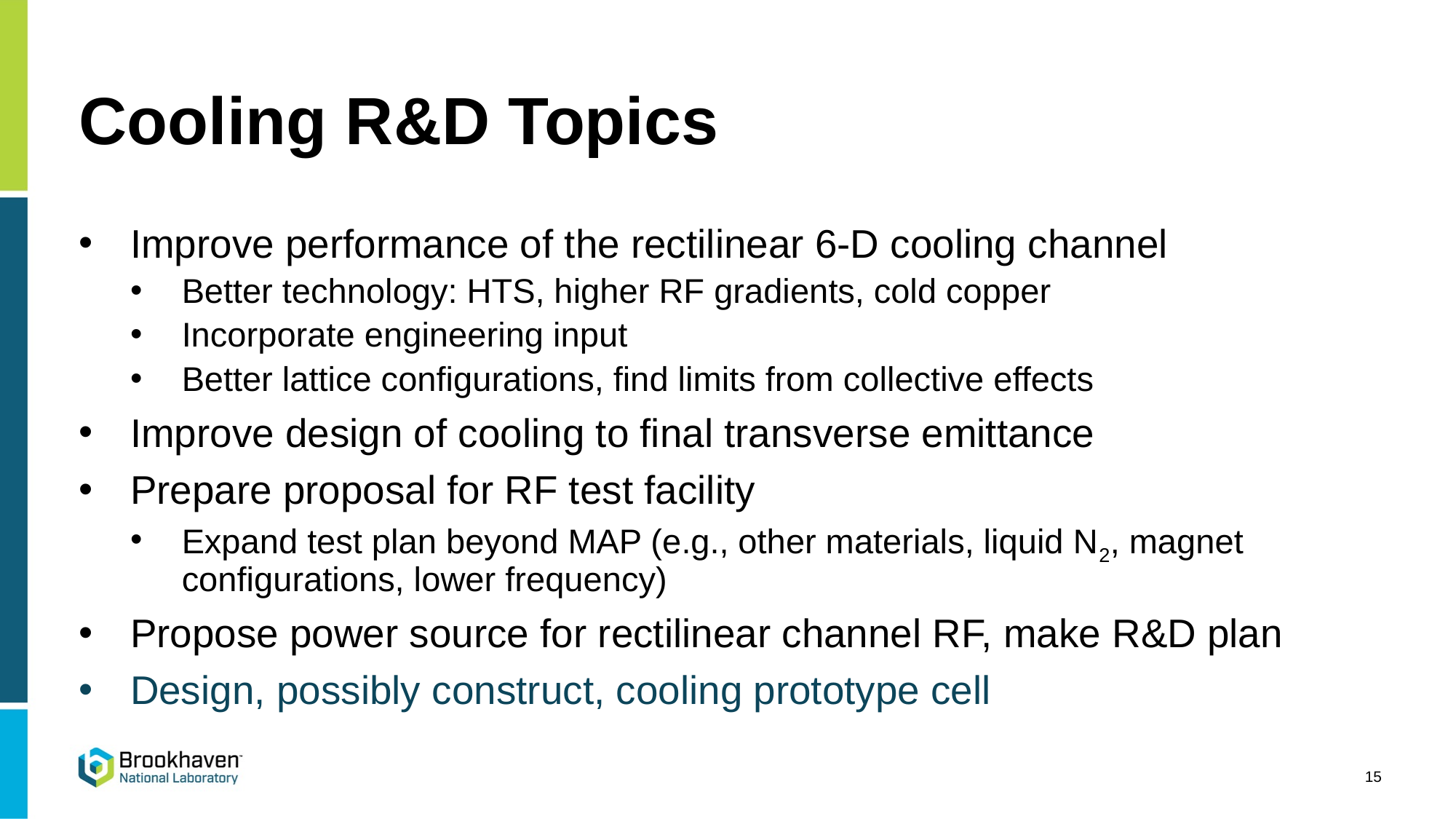

# Cooling R&D Topics
Improve performance of the rectilinear 6-D cooling channel
Better technology: HTS, higher RF gradients, cold copper
Incorporate engineering input
Better lattice configurations, find limits from collective effects
Improve design of cooling to final transverse emittance
Prepare proposal for RF test facility
Expand test plan beyond MAP (e.g., other materials, liquid N2, magnet configurations, lower frequency)
Propose power source for rectilinear channel RF, make R&D plan
Design, possibly construct, cooling prototype cell
15